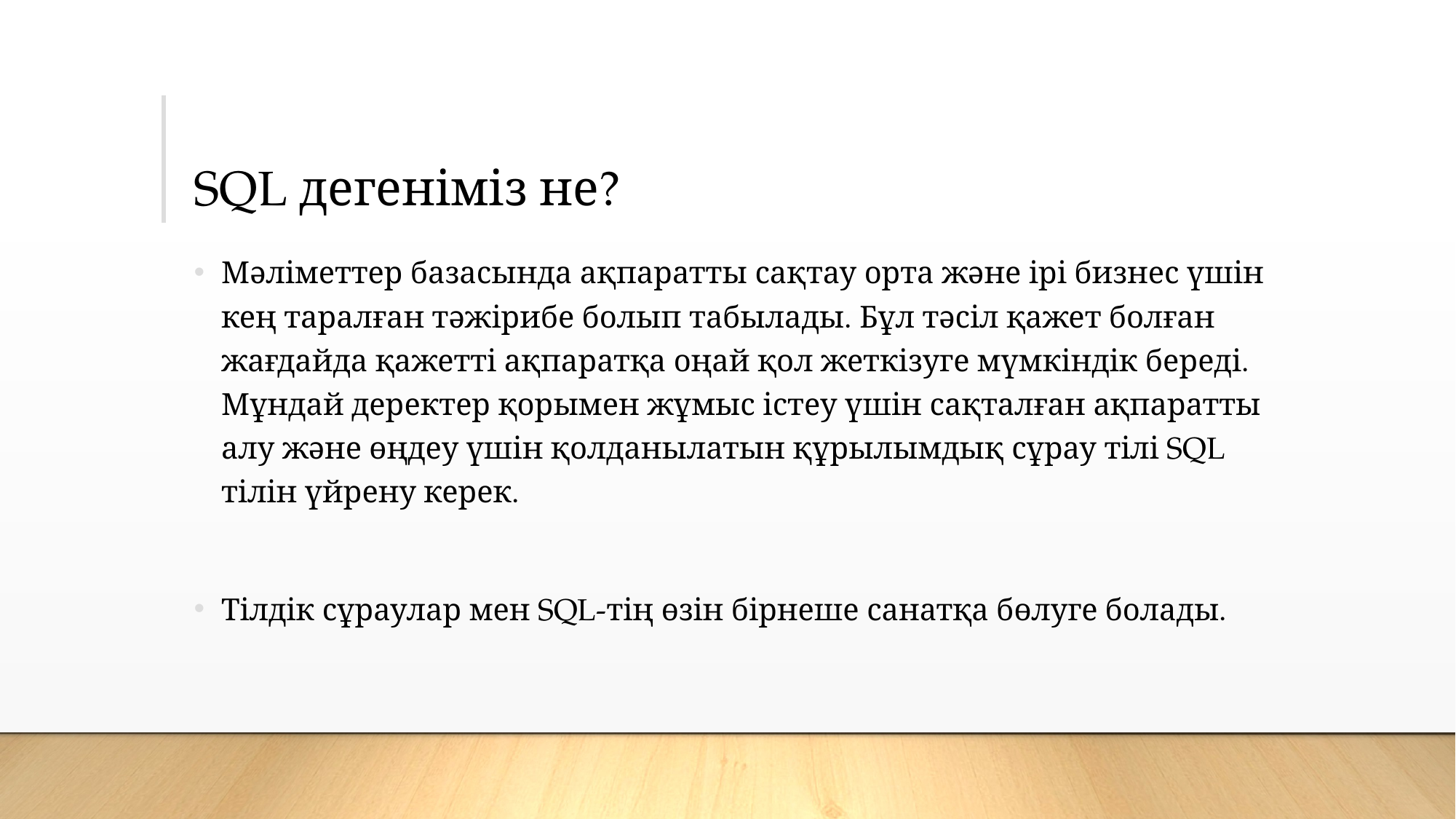

# SQL дегеніміз не?
Мәліметтер базасында ақпаратты сақтау орта және ірі бизнес үшін кең таралған тәжірибе болып табылады. Бұл тәсіл қажет болған жағдайда қажетті ақпаратқа оңай қол жеткізуге мүмкіндік береді. Мұндай деректер қорымен жұмыс істеу үшін сақталған ақпаратты алу және өңдеу үшін қолданылатын құрылымдық сұрау тілі SQL тілін үйрену керек.

Тілдік сұраулар мен SQL-тің өзін бірнеше санатқа бөлуге болады.